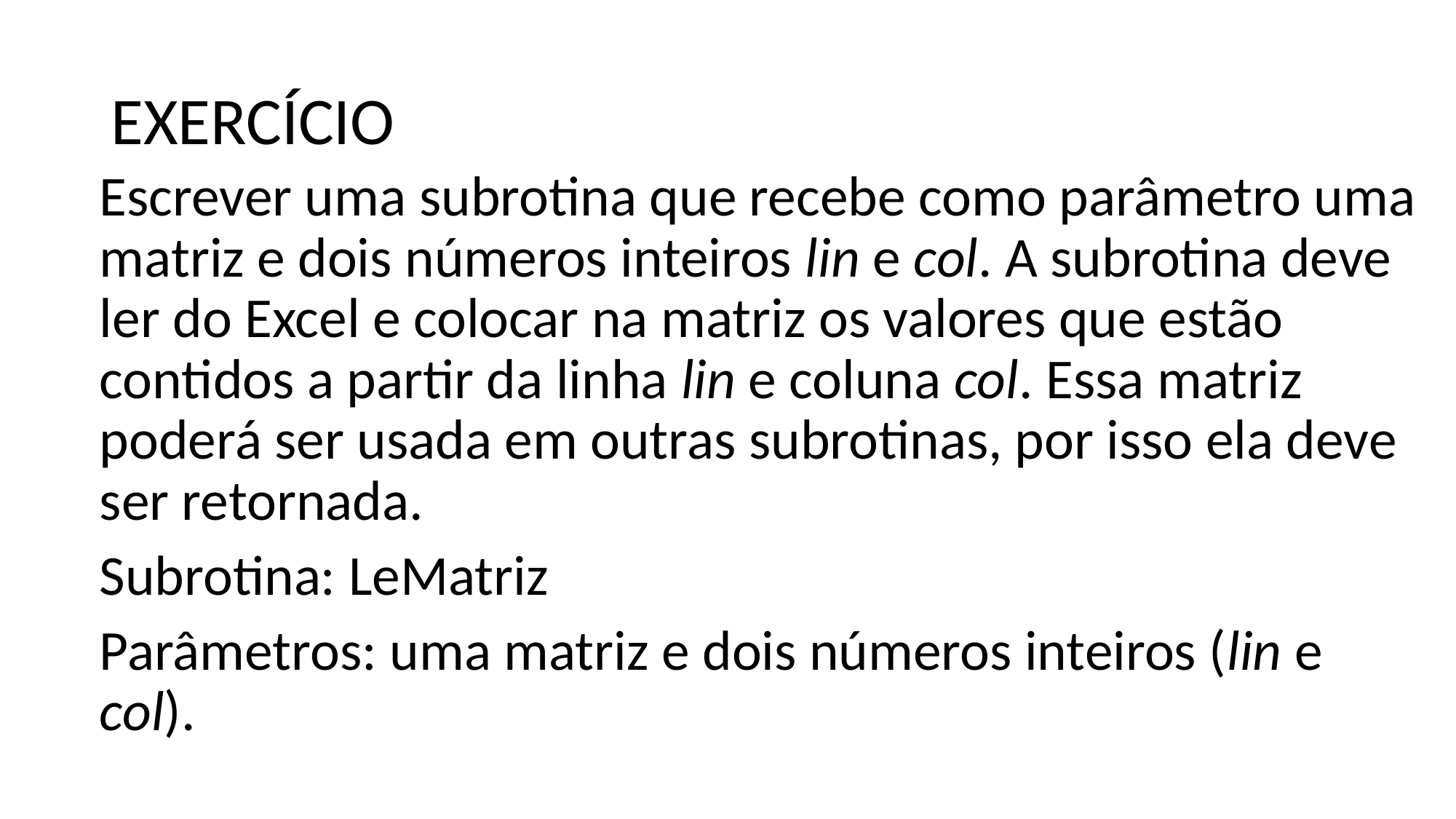

# EXERCÍCIO
Escrever uma subrotina que recebe como parâmetro uma matriz e dois números inteiros lin e col. A subrotina deve ler do Excel e colocar na matriz os valores que estão contidos a partir da linha lin e coluna col. Essa matriz poderá ser usada em outras subrotinas, por isso ela deve ser retornada.
Subrotina: LeMatriz
Parâmetros: uma matriz e dois números inteiros (lin e col).